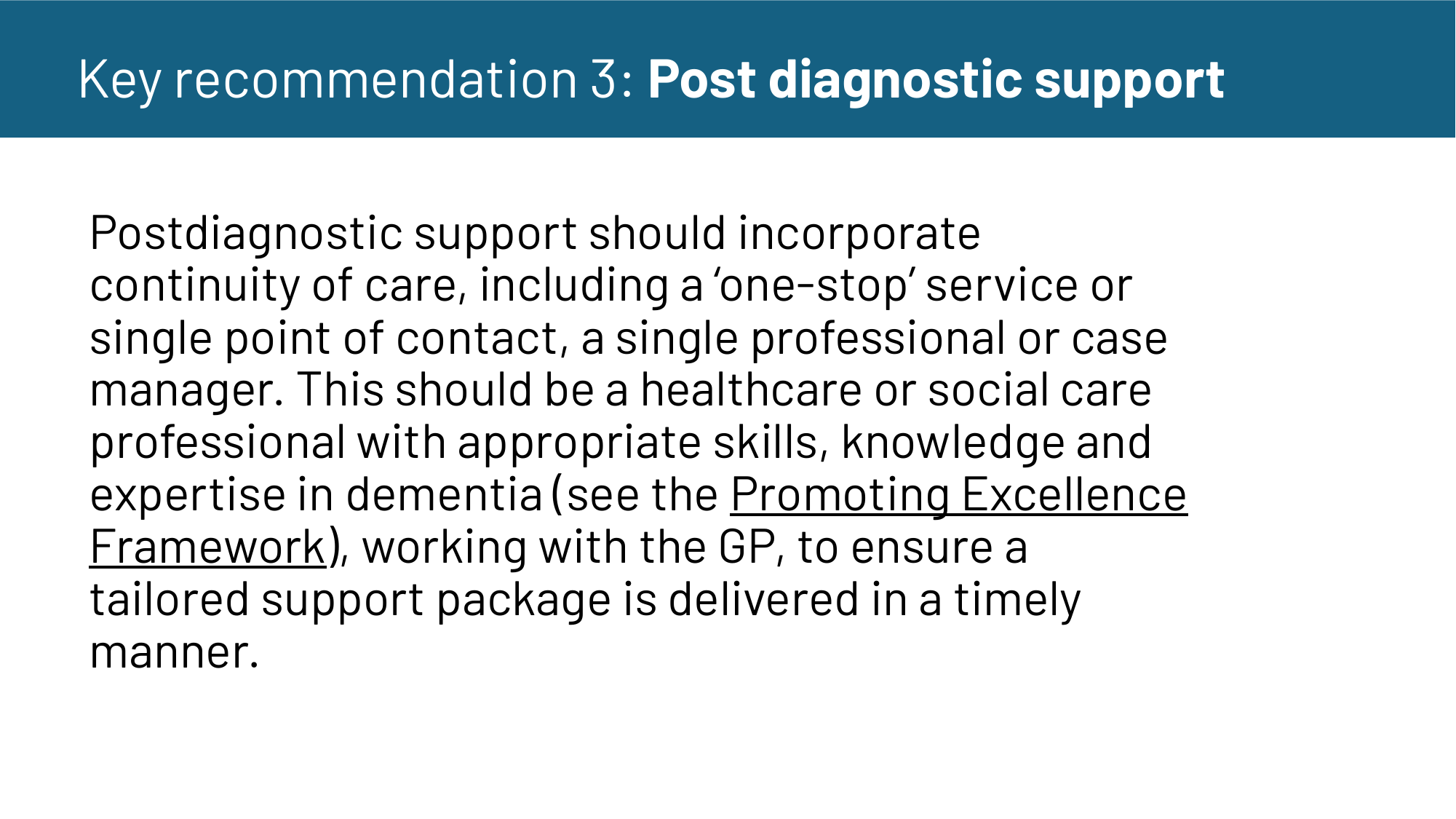

# Key recommendation 3: Post diagnostic support
Postdiagnostic support should incorporate continuity of care, including a ‘one-stop’ service or single point of contact, a single professional or case manager. This should be a healthcare or social care professional with appropriate skills, knowledge and expertise in dementia (see the Promoting Excellence Framework), working with the GP, to ensure a tailored support package is delivered in a timely manner.